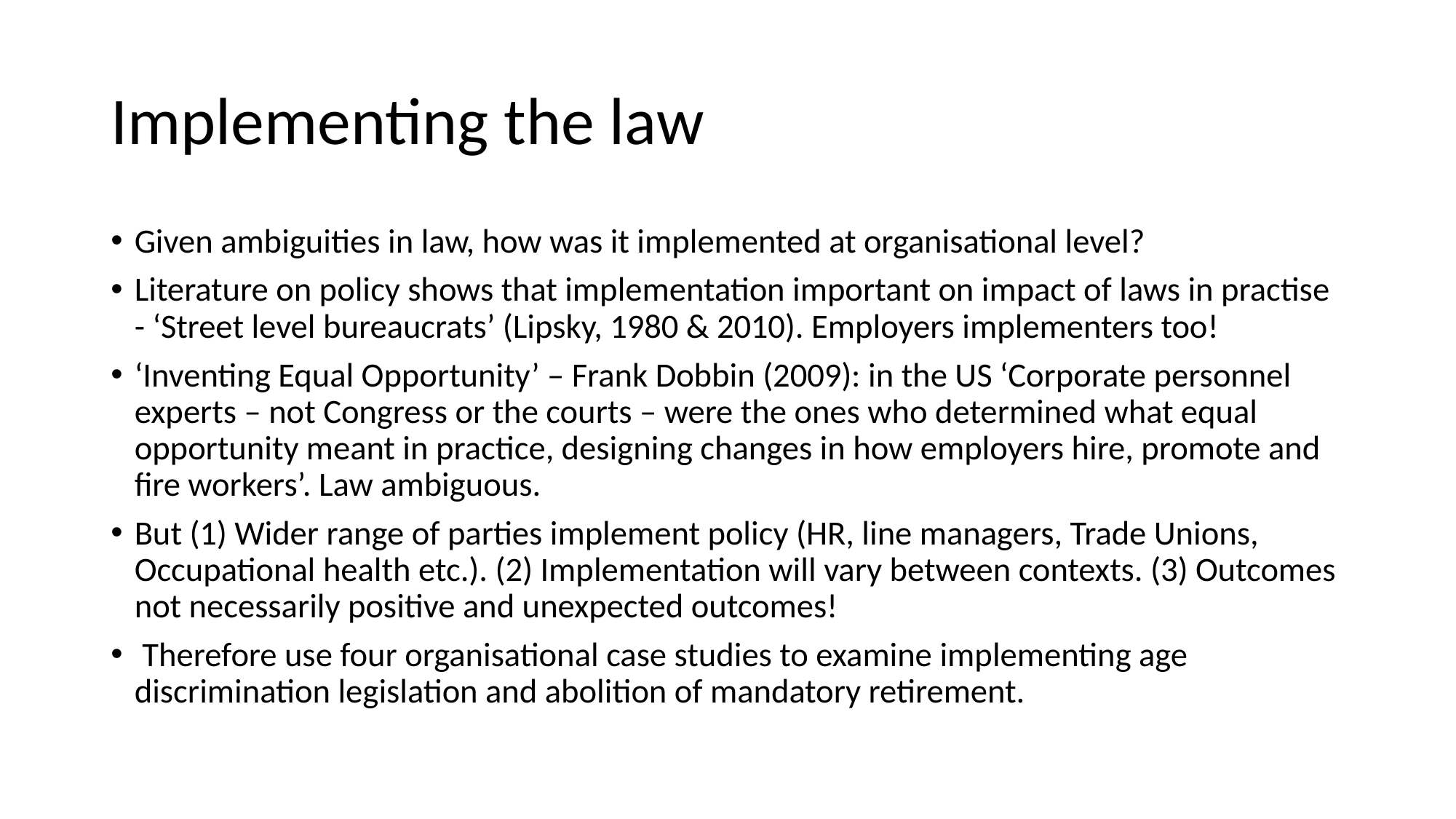

# Implementing the law
Given ambiguities in law, how was it implemented at organisational level?
Literature on policy shows that implementation important on impact of laws in practise - ‘Street level bureaucrats’ (Lipsky, 1980 & 2010). Employers implementers too!
‘Inventing Equal Opportunity’ – Frank Dobbin (2009): in the US ‘Corporate personnel experts – not Congress or the courts – were the ones who determined what equal opportunity meant in practice, designing changes in how employers hire, promote and fire workers’. Law ambiguous.
But (1) Wider range of parties implement policy (HR, line managers, Trade Unions, Occupational health etc.). (2) Implementation will vary between contexts. (3) Outcomes not necessarily positive and unexpected outcomes!
 Therefore use four organisational case studies to examine implementing age discrimination legislation and abolition of mandatory retirement.